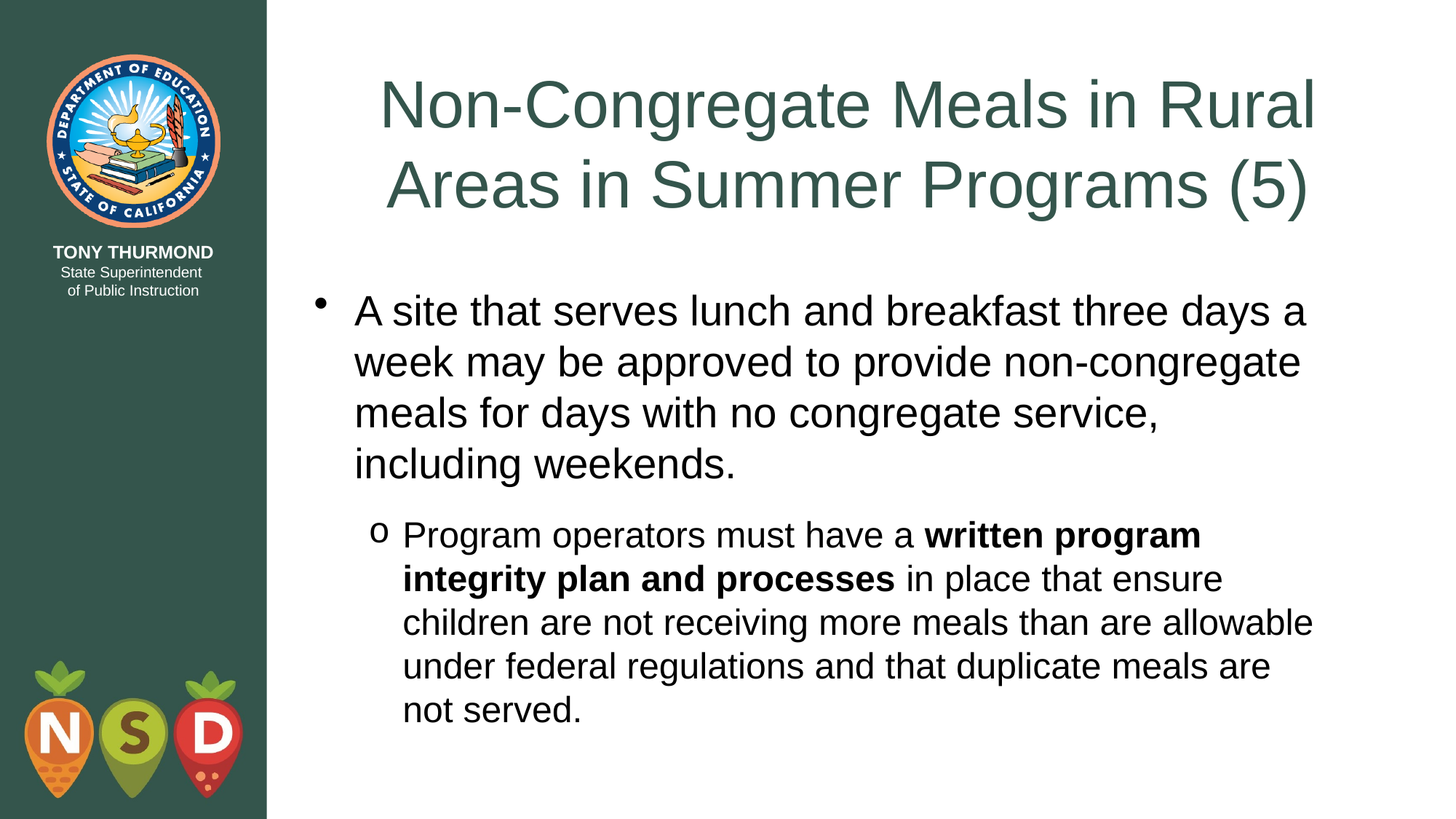

# Non-Congregate Meals in Rural Areas in Summer Programs (5)
A site that serves lunch and breakfast three days a week may be approved to provide non-congregate meals for days with no congregate service, including weekends.
Program operators must have a written program integrity plan and processes in place that ensure children are not receiving more meals than are allowable under federal regulations and that duplicate meals are not served.